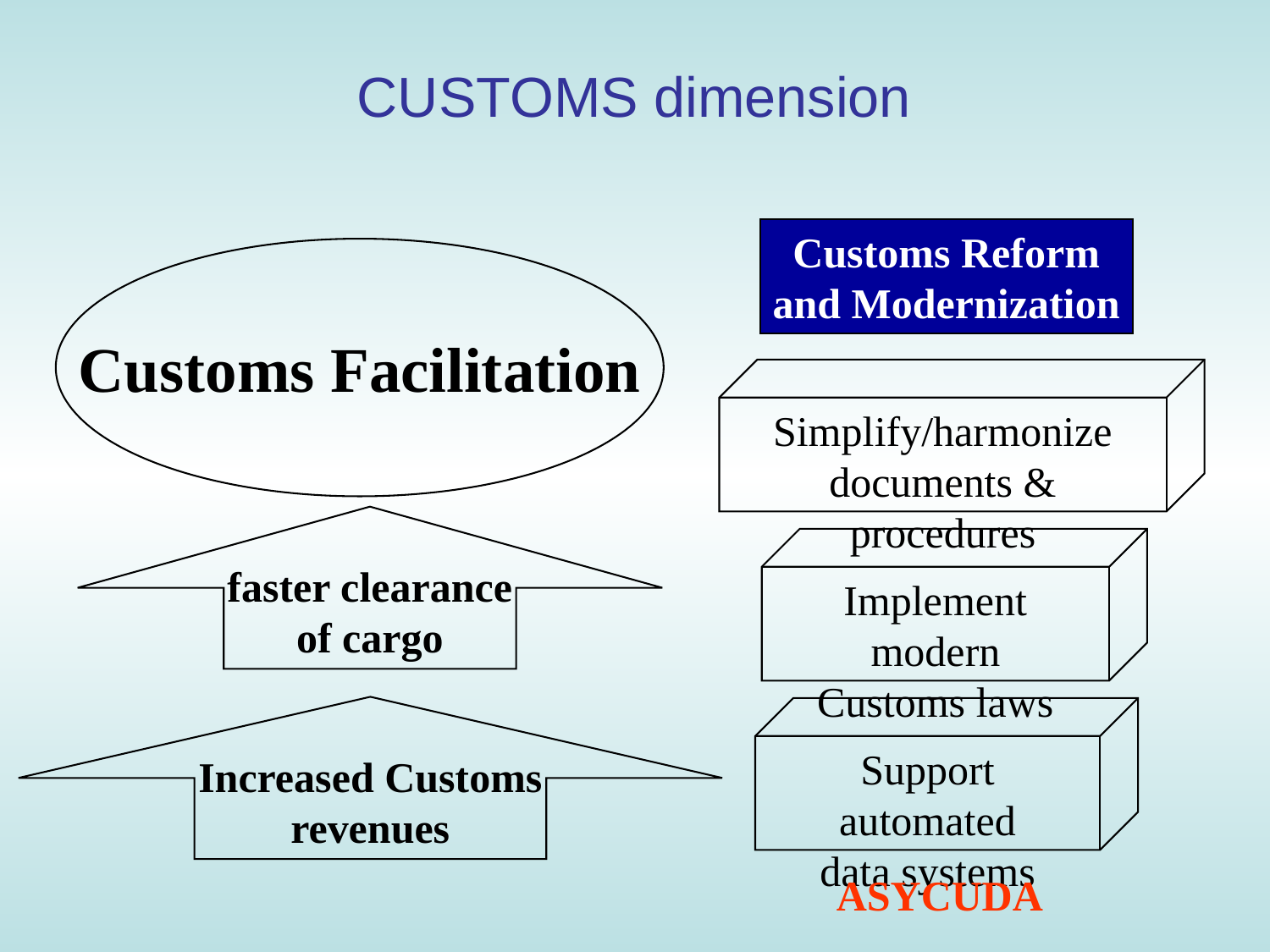

CUSTOMS dimension
Customs Reform
and Modernization

Customs Facilitation
faster clearance
of cargo
Simplify/harmonize
documents & procedures
Increased Customs
revenues
Implement modern
Customs laws
Support automated
data systems
ASYCUDA